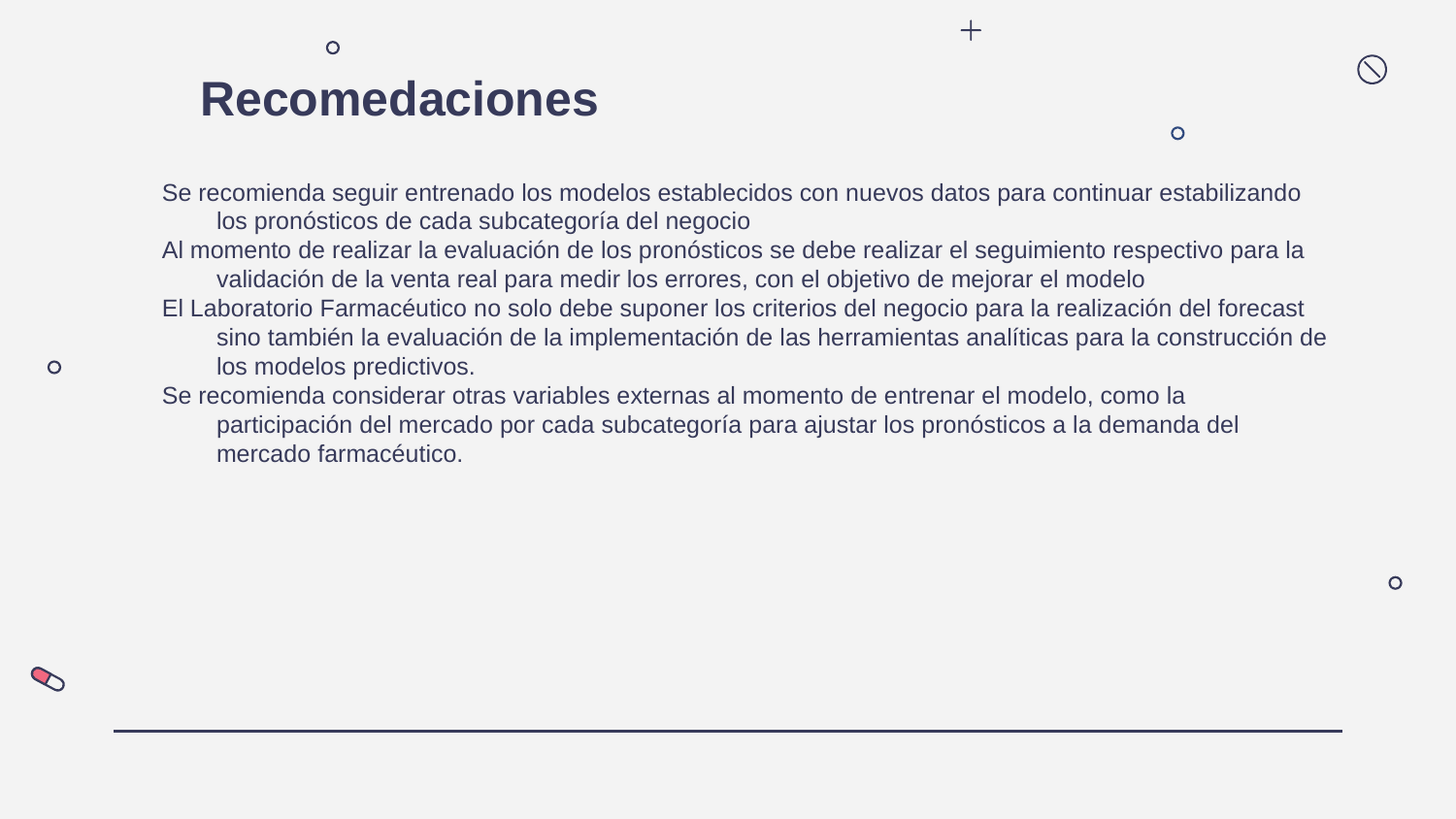

Recomedaciones

Se recomienda seguir entrenado los modelos establecidos con nuevos datos para continuar estabilizando los pronósticos de cada subcategoría del negocio
Al momento de realizar la evaluación de los pronósticos se debe realizar el seguimiento respectivo para la validación de la venta real para medir los errores, con el objetivo de mejorar el modelo
El Laboratorio Farmacéutico no solo debe suponer los criterios del negocio para la realización del forecast sino también la evaluación de la implementación de las herramientas analíticas para la construcción de los modelos predictivos.
Se recomienda considerar otras variables externas al momento de entrenar el modelo, como la participación del mercado por cada subcategoría para ajustar los pronósticos a la demanda del mercado farmacéutico.